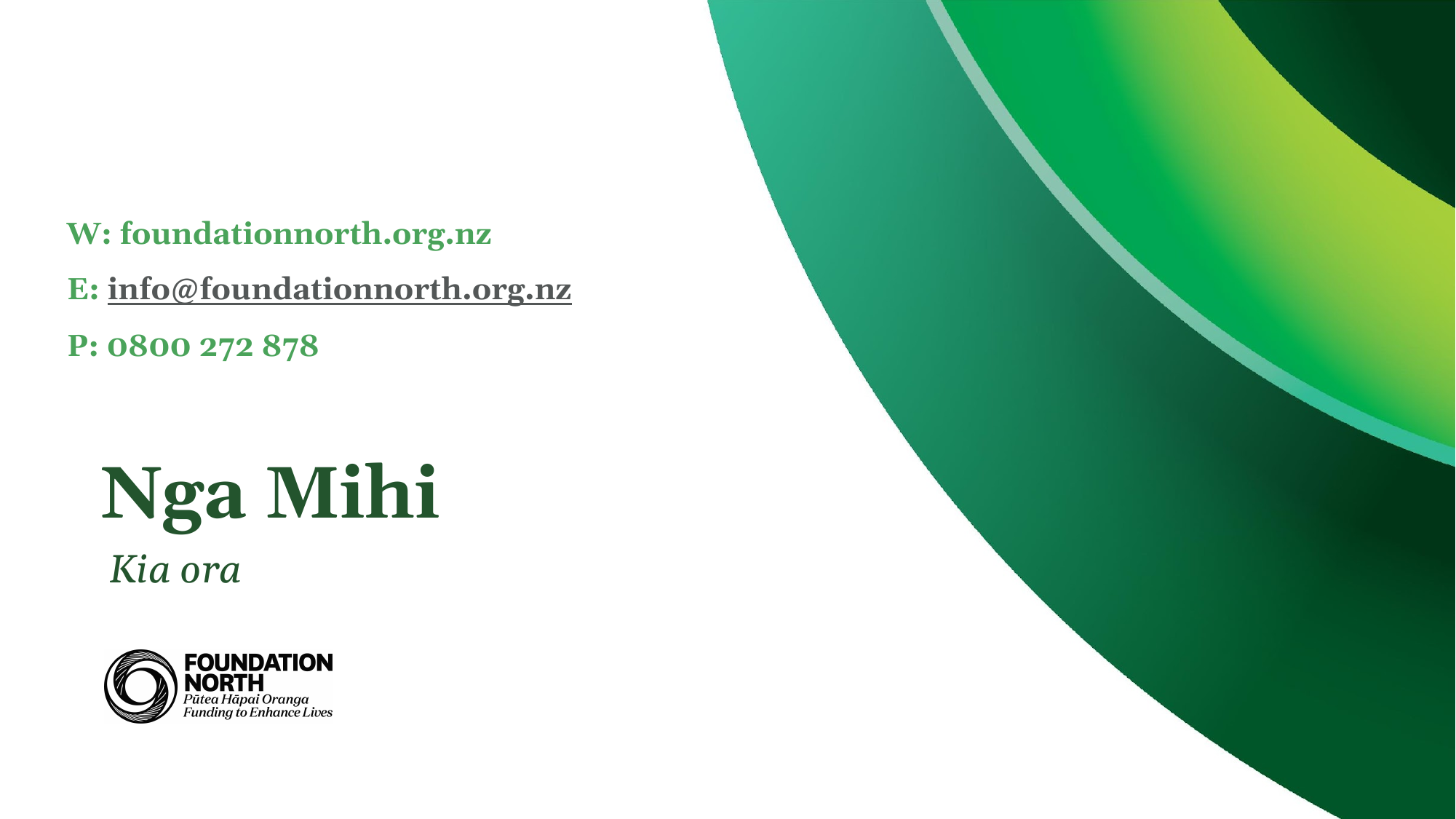

W: foundationnorth.org.nz
E: info@foundationnorth.org.nz
P: 0800 272 878
# Nga Mihi
Kia ora